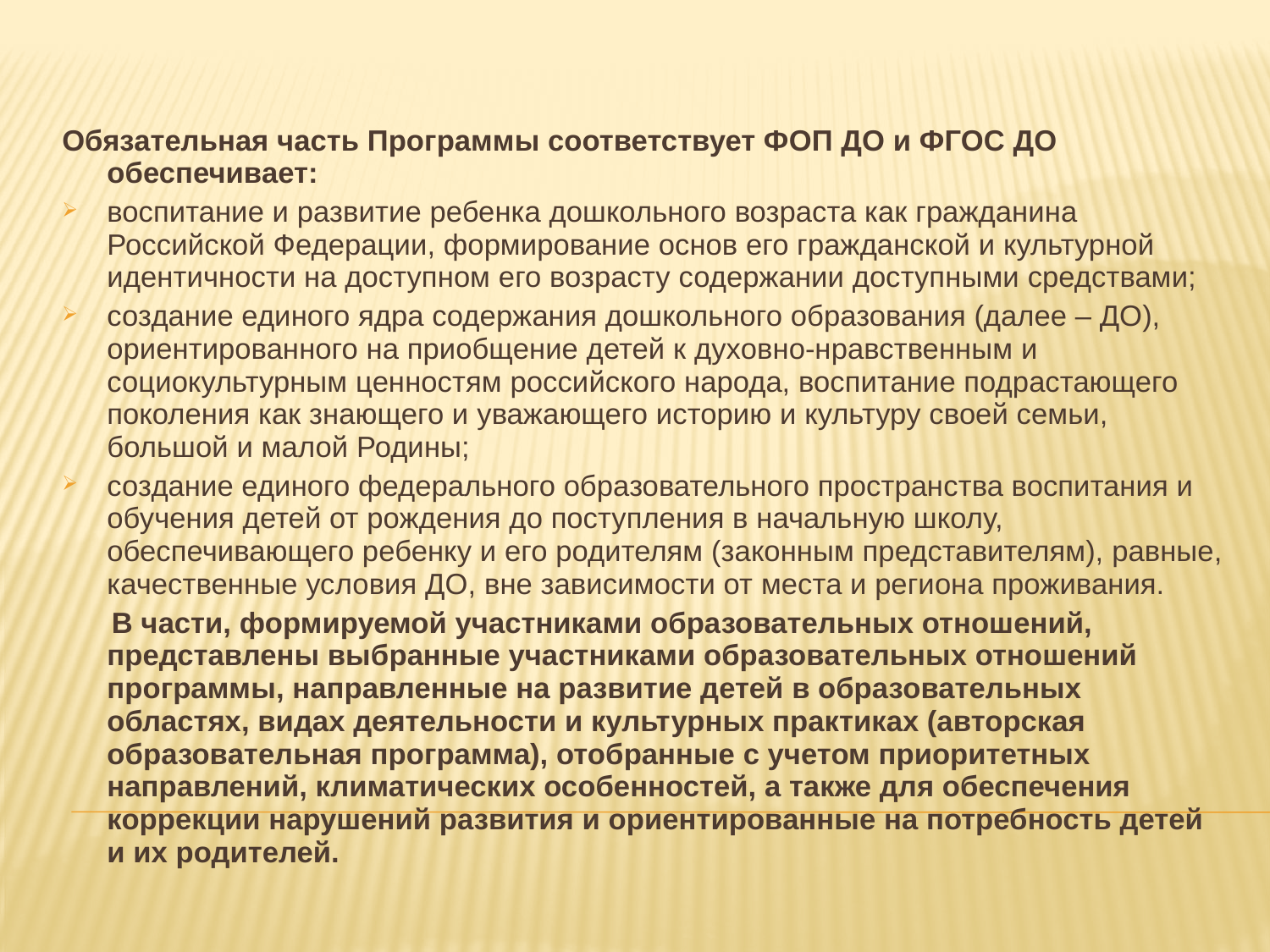

Обязательная часть Программы соответствует ФОП ДО и ФГОС ДО обеспечивает:
воспитание и развитие ребенка дошкольного возраста как гражданина Российской Федерации, формирование основ его гражданской и культурной идентичности на доступном его возрасту содержании доступными средствами;
создание единого ядра содержания дошкольного образования (далее – ДО), ориентированного на приобщение детей к духовно-нравственным и социокультурным ценностям российского народа, воспитание подрастающего поколения как знающего и уважающего историю и культуру своей семьи, большой и малой Родины;
создание единого федерального образовательного пространства воспитания и обучения детей от рождения до поступления в начальную школу, обеспечивающего ребенку и его родителям (законным представителям), равные, качественные условия ДО, вне зависимости от места и региона проживания.
      В части, формируемой участниками образовательных отношений, представлены выбранные участниками образовательных отношений программы, направленные на развитие детей в образовательных областях, видах деятельности и культурных практиках (авторская образовательная программа), отобранные с учетом приоритетных направлений, климатических особенностей, а также для обеспечения коррекции нарушений развития и ориентированные на потребность детей и их родителей.